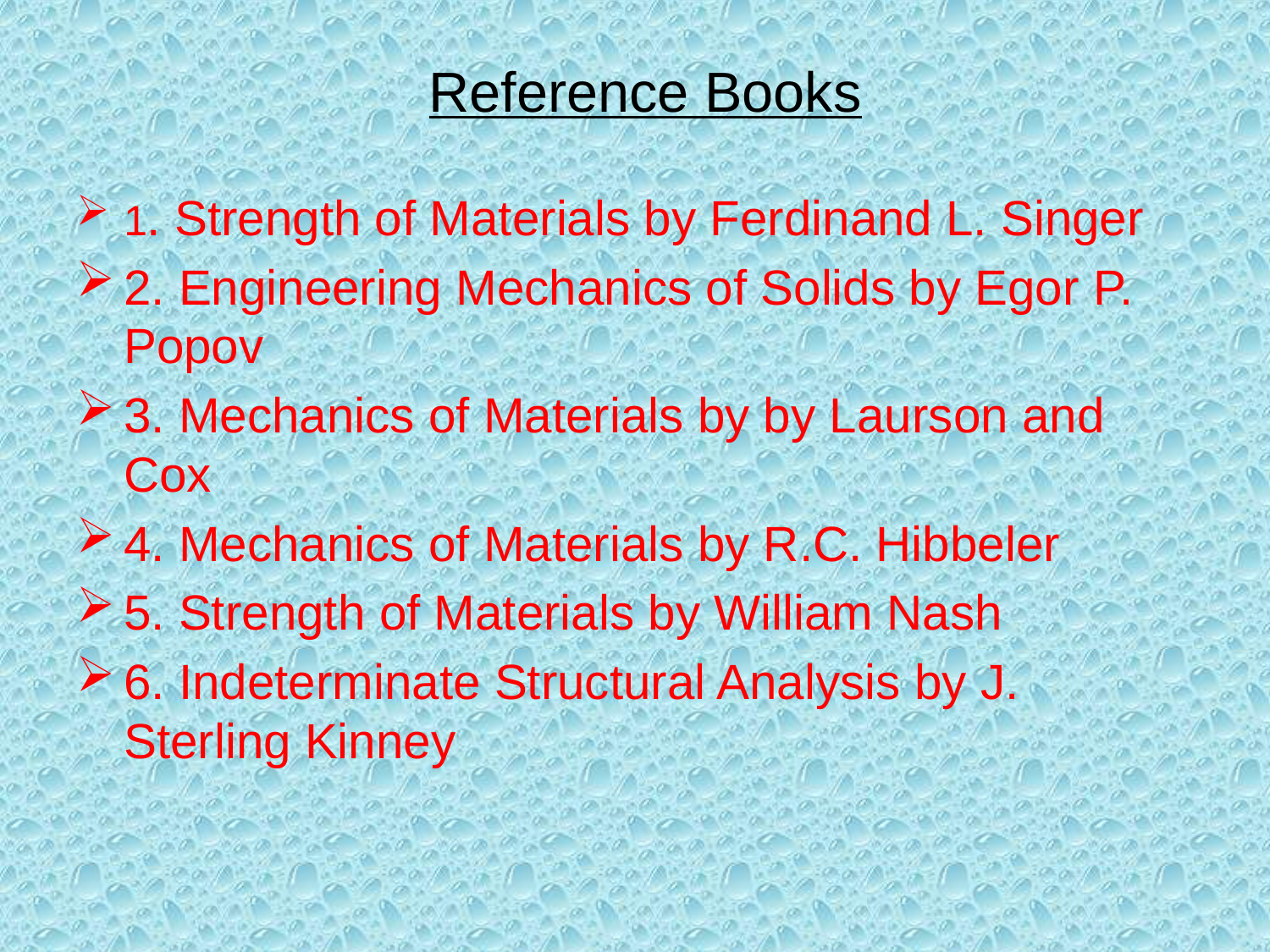

# Reference Books
1. Strength of Materials by Ferdinand L. Singer
2. Engineering Mechanics of Solids by Egor P. Popov
3. Mechanics of Materials by by Laurson and Cox
4. Mechanics of Materials by R.C. Hibbeler
5. Strength of Materials by William Nash
6. Indeterminate Structural Analysis by J. Sterling Kinney